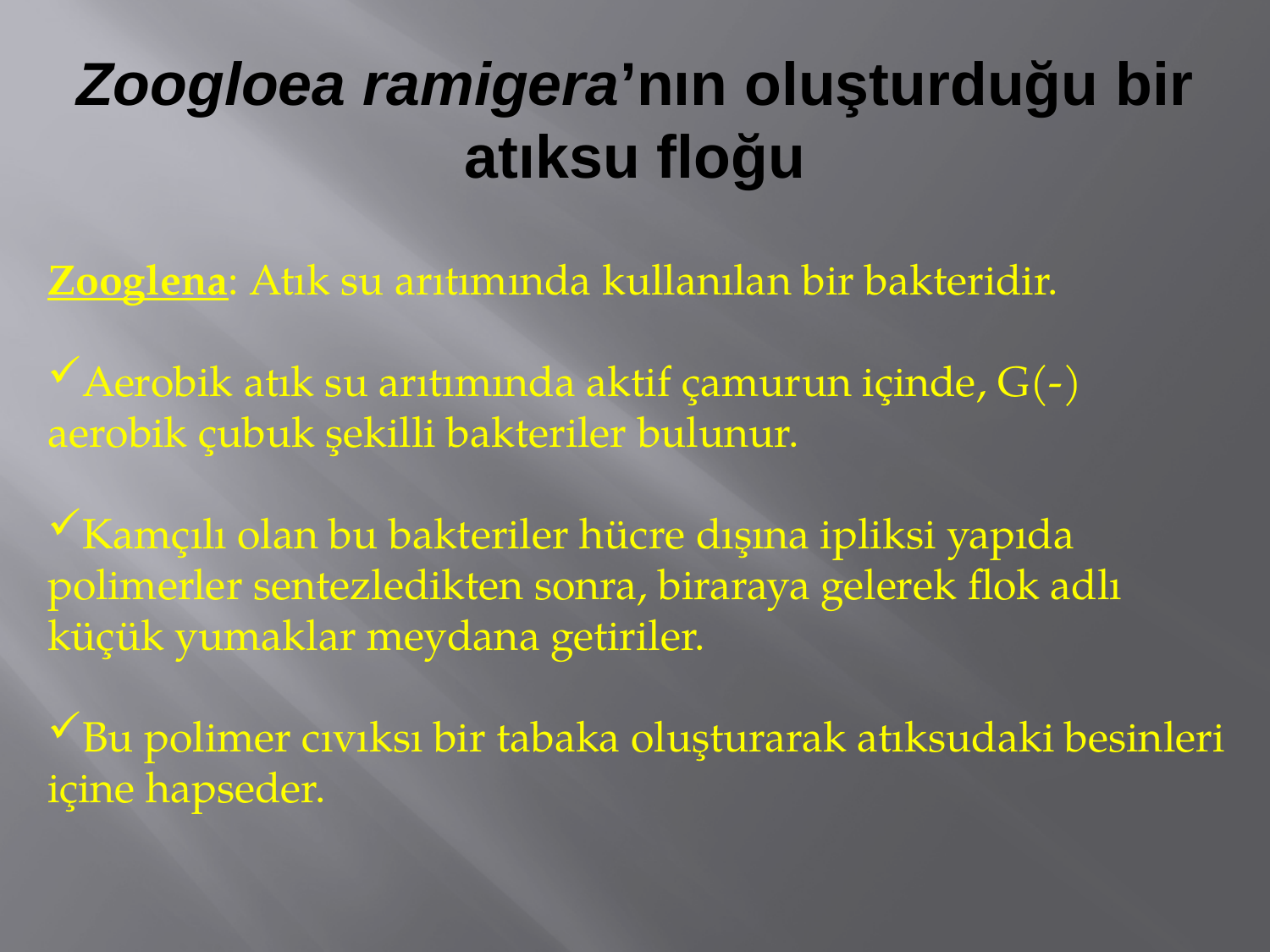

# Zoogloea ramigera’nın oluşturduğu bir atıksu floğu
Zooglena: Atık su arıtımında kullanılan bir bakteridir.

Aerobik atık su arıtımında aktif çamurun içinde, G(-) aerobik çubuk şekilli bakteriler bulunur.

Kamçılı olan bu bakteriler hücre dışına ipliksi yapıda polimerler sentezledikten sonra, biraraya gelerek flok adlı küçük yumaklar meydana getiriler.

Bu polimer cıvıksı bir tabaka oluşturarak atıksudaki besinleri içine hapseder.